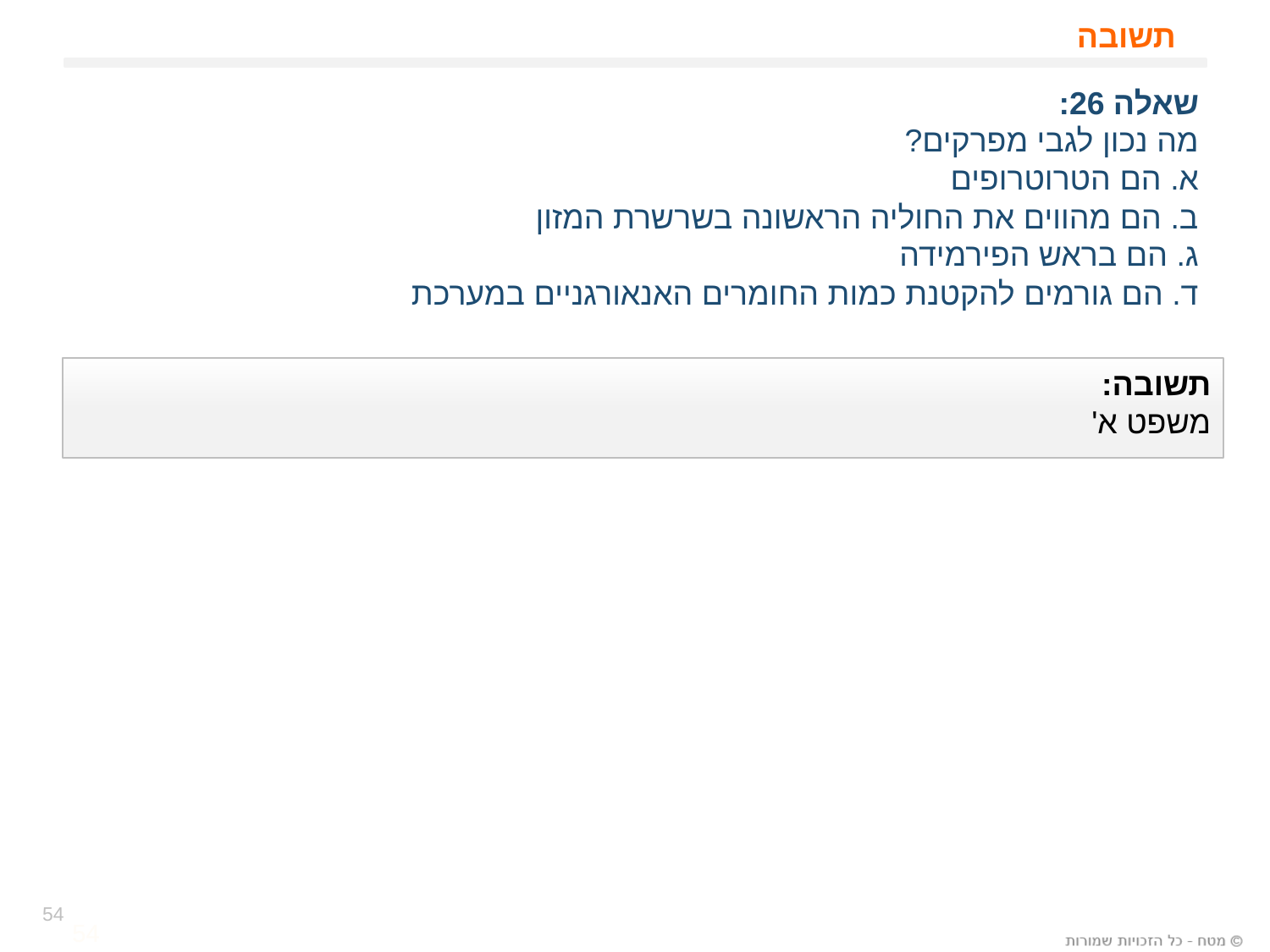

# תשובה

שאלה 26:
מה נכון לגבי מפרקים?
א. הם הטרוטרופים
ב. הם מהווים את החוליה הראשונה בשרשרת המזון
ג. הם בראש הפירמידה
ד. הם גורמים להקטנת כמות החומרים האנאורגניים במערכת

תשובה:
משפט א'
54
54